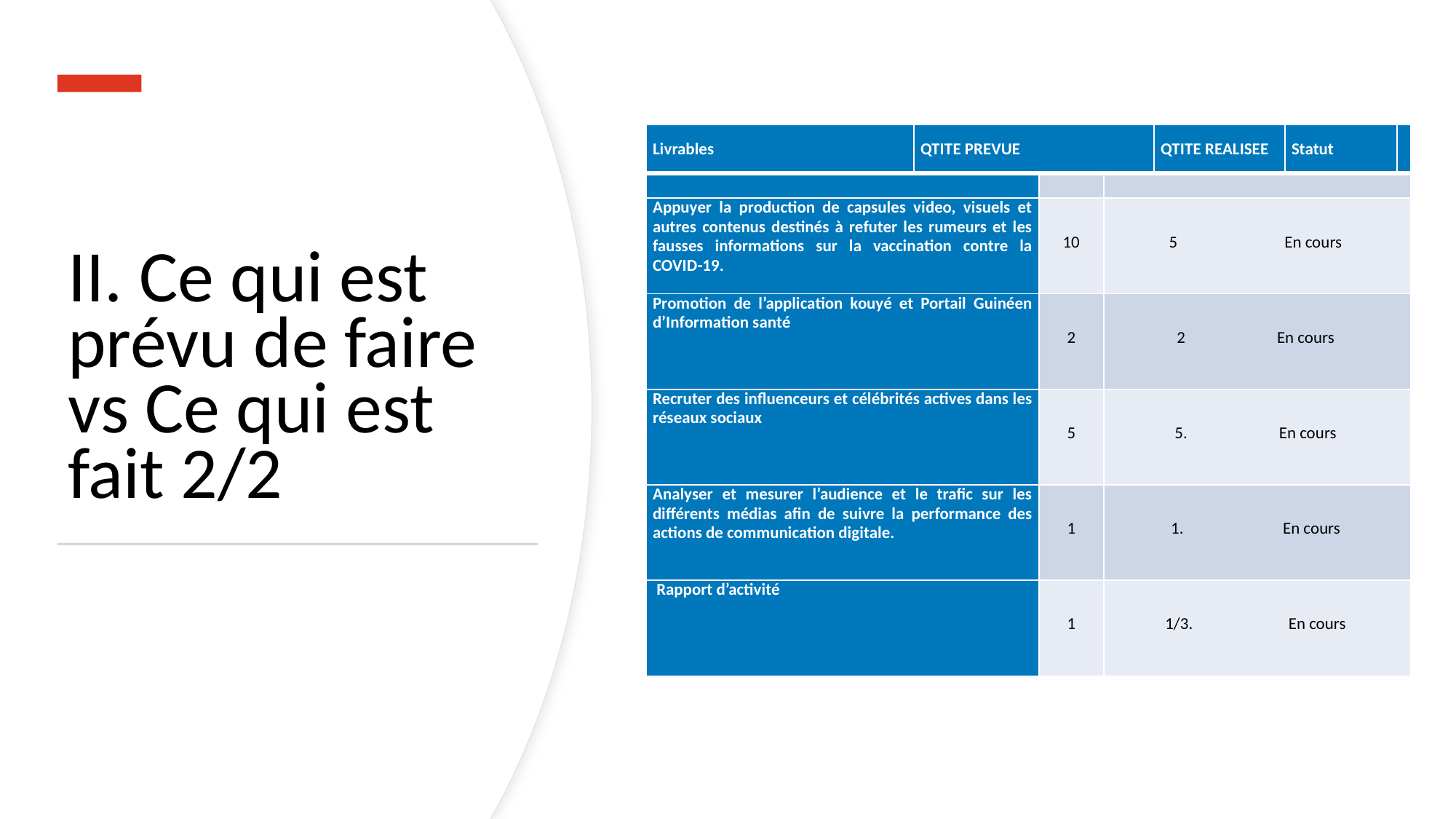

| Livrables | QTITE PREVUE |  |  | QTITE REALISEE | Statut |  |
| --- | --- | --- | --- | --- | --- | --- |
|  |  |  |  |  |  |  |
| Appuyer la production de capsules video, visuels et autres contenus destinés à refuter les rumeurs et les fausses informations sur la vaccination contre la COVID-19. |  | 10 | 5 En cours |  |  |  |
| Promotion de l’application kouyé et Portail Guinéen d’Information santé |  | 2 | 2 En cours |  |  |  |
| Recruter des influenceurs et célébrités actives dans les réseaux sociaux |  | 5 | 5. En cours |  |  |  |
| Analyser et mesurer l’audience et le trafic sur les différents médias afin de suivre la performance des actions de communication digitale. |  | 1 | 1. En cours |  |  |  |
| Rapport d’activité |  | 1 | 1/3. En cours |  |  |  |
II. Ce qui est prévu de faire vs Ce qui est fait 2/2